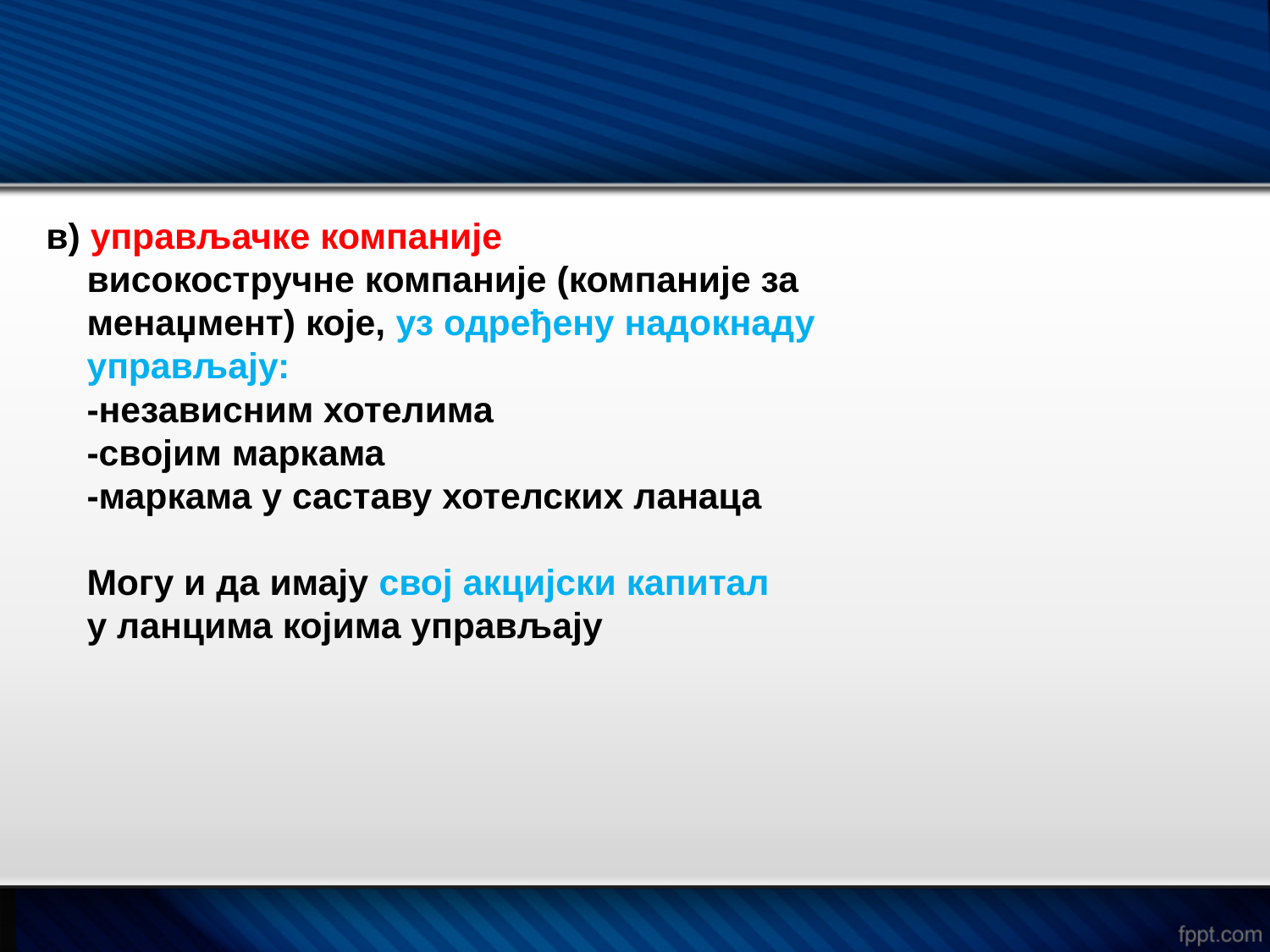

в) управљачке компаније
     високостручне компаније (компаније за
     менаџмент) које, уз одређену надокнаду
     управљају:
     -независним хотелима
     -својим маркама
     -маркама у саставу хотелских ланаца

     Могу и да имају свој акцијски капитал
     у ланцима којима управљају